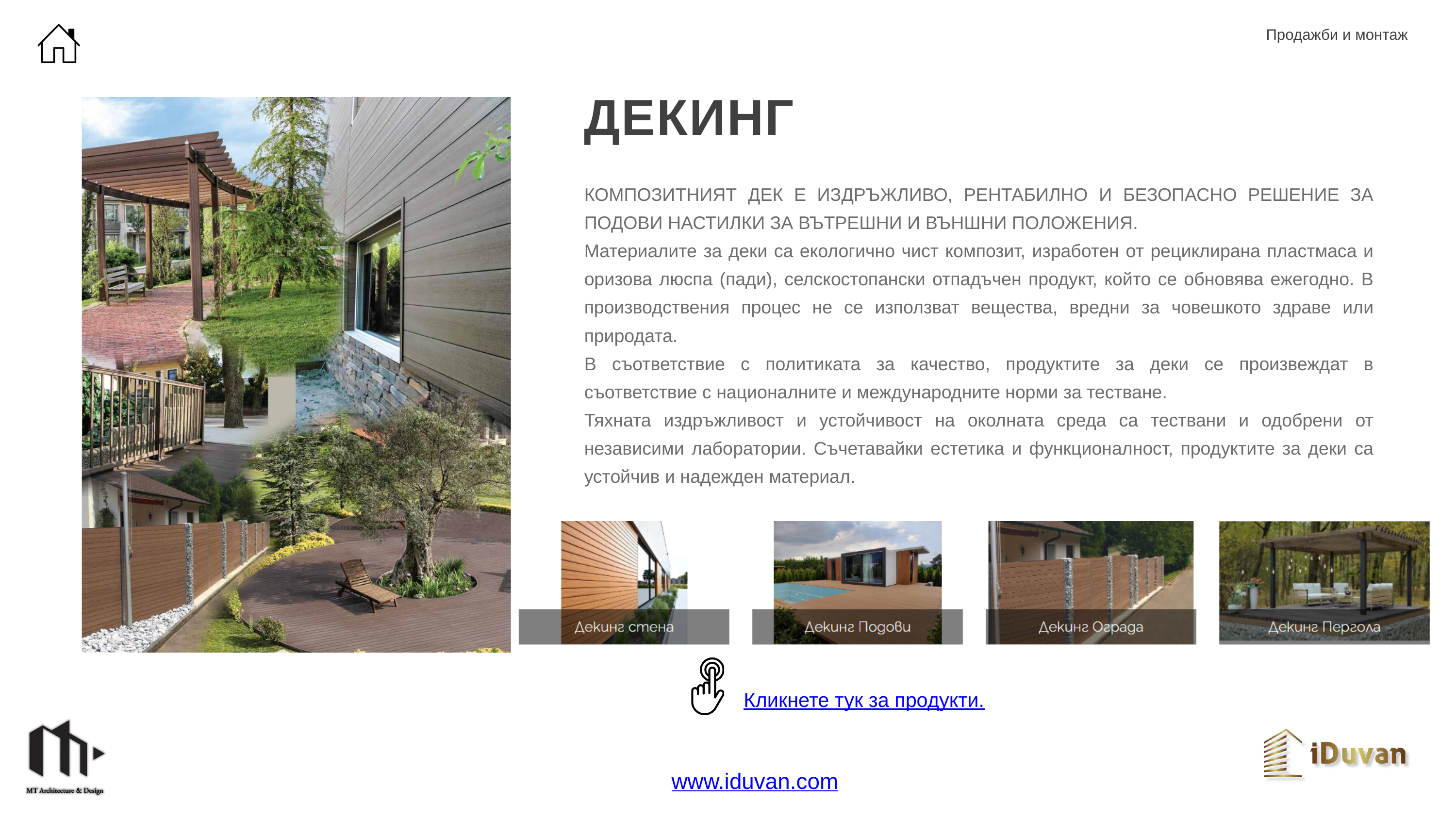

Продажби и монтаж

ДЕКИНГ

КОМПОЗИТНИЯТ ДЕК Е ИЗДРЪЖЛИВО, РЕНТАБИЛНО И БЕЗОПАСНО РЕШЕНИЕ ЗА ПОДОВИ НАСТИЛКИ ЗА ВЪТРЕШНИ И ВЪНШНИ ПОЛОЖЕНИЯ.
Материалите за деки са екологично чист композит, изработен от рециклирана пластмаса и оризова люспа (пади), селскостопански отпадъчен продукт, който се обновява ежегодно. В производствения процес не се използват вещества, вредни за човешкото здраве или природата.
В съответствие с политиката за качество, продуктите за деки се произвеждат в съответствие с националните и международните норми за тестване.
Тяхната издръжливост и устойчивост на околната среда са тествани и одобрени от независими лаборатории. Съчетавайки естетика и функционалност, продуктите за деки са устойчив и надежден материал.

Кликнете тук за продукти.

www.iduvan.com